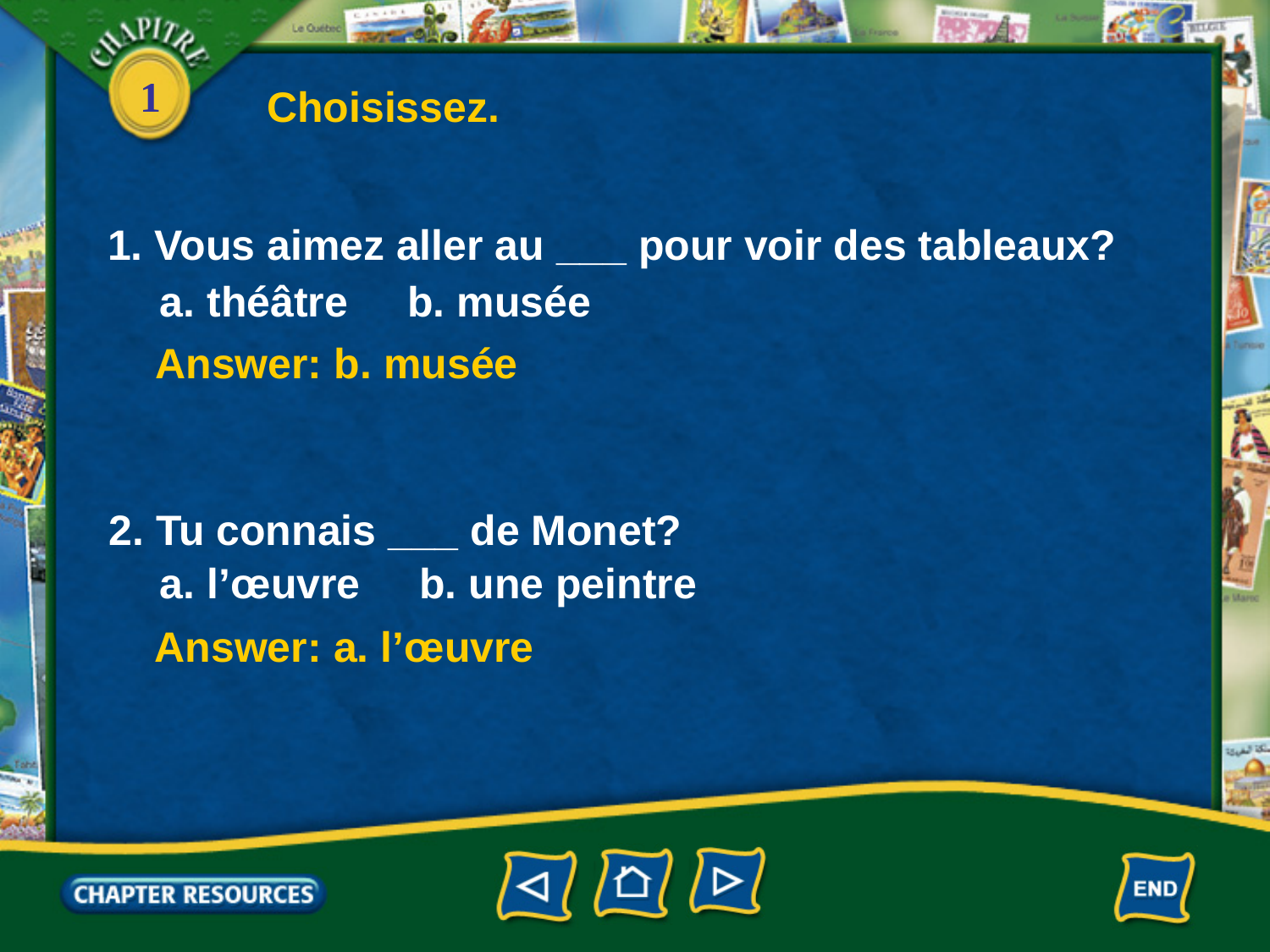

Choisissez.
1. Vous aimez aller au ___ pour voir des tableaux?
a. théâtre     b. musée
Answer: b. musée
2. Tu connais ___ de Monet?
a. l’œuvre     b. une peintre
Answer: a. l’œuvre